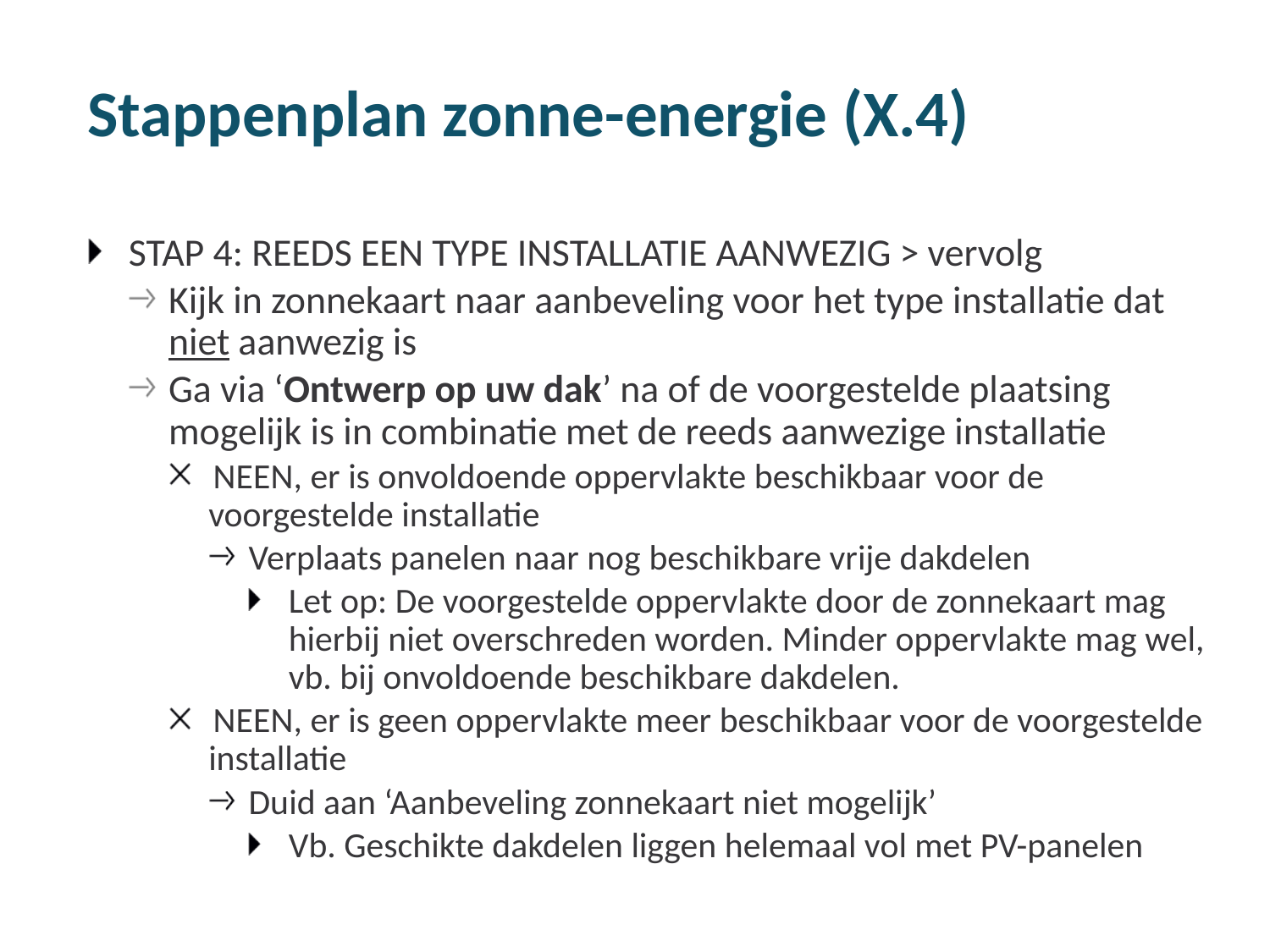

# Stappenplan zonne-energie (X.4)
STAP 4: REEDS EEN TYPE INSTALLATIE AANWEZIG > vervolg
Kijk in zonnekaart naar aanbeveling voor het type installatie dat niet aanwezig is
Ga via ‘Ontwerp op uw dak’ na of de voorgestelde plaatsing mogelijk is in combinatie met de reeds aanwezige installatie
NEEN, er is onvoldoende oppervlakte beschikbaar voor de voorgestelde installatie
Verplaats panelen naar nog beschikbare vrije dakdelen
Let op: De voorgestelde oppervlakte door de zonnekaart mag hierbij niet overschreden worden. Minder oppervlakte mag wel, vb. bij onvoldoende beschikbare dakdelen.
NEEN, er is geen oppervlakte meer beschikbaar voor de voorgestelde installatie
Duid aan ‘Aanbeveling zonnekaart niet mogelijk’
Vb. Geschikte dakdelen liggen helemaal vol met PV-panelen